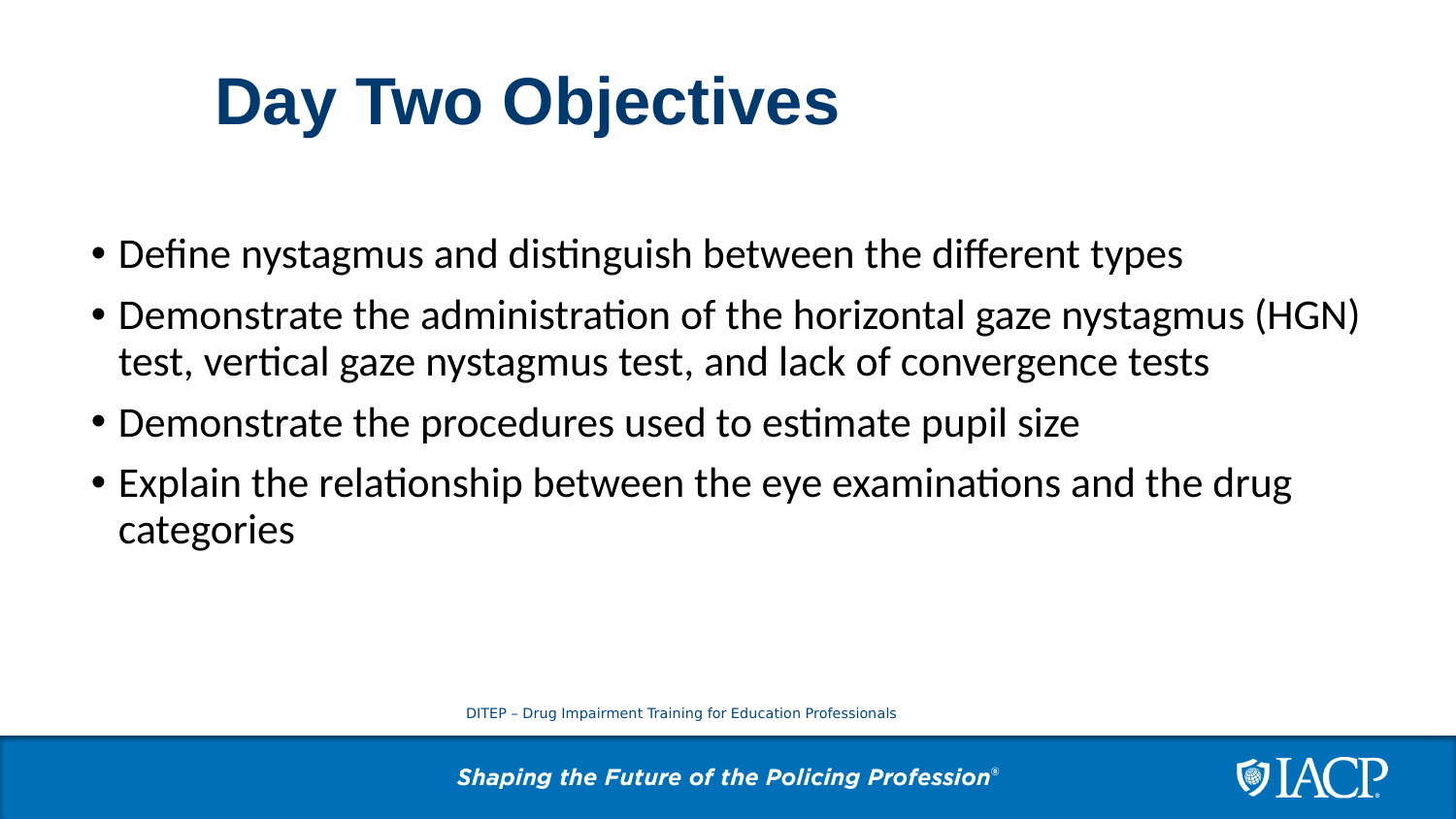

# Day Two Objectives
Define nystagmus and distinguish between the different types
Demonstrate the administration of the horizontal gaze nystagmus (HGN) test, vertical gaze nystagmus test, and lack of convergence tests
Demonstrate the procedures used to estimate pupil size
Explain the relationship between the eye examinations and the drug categories
DITEP – Drug Impairment Training for Education Professionals